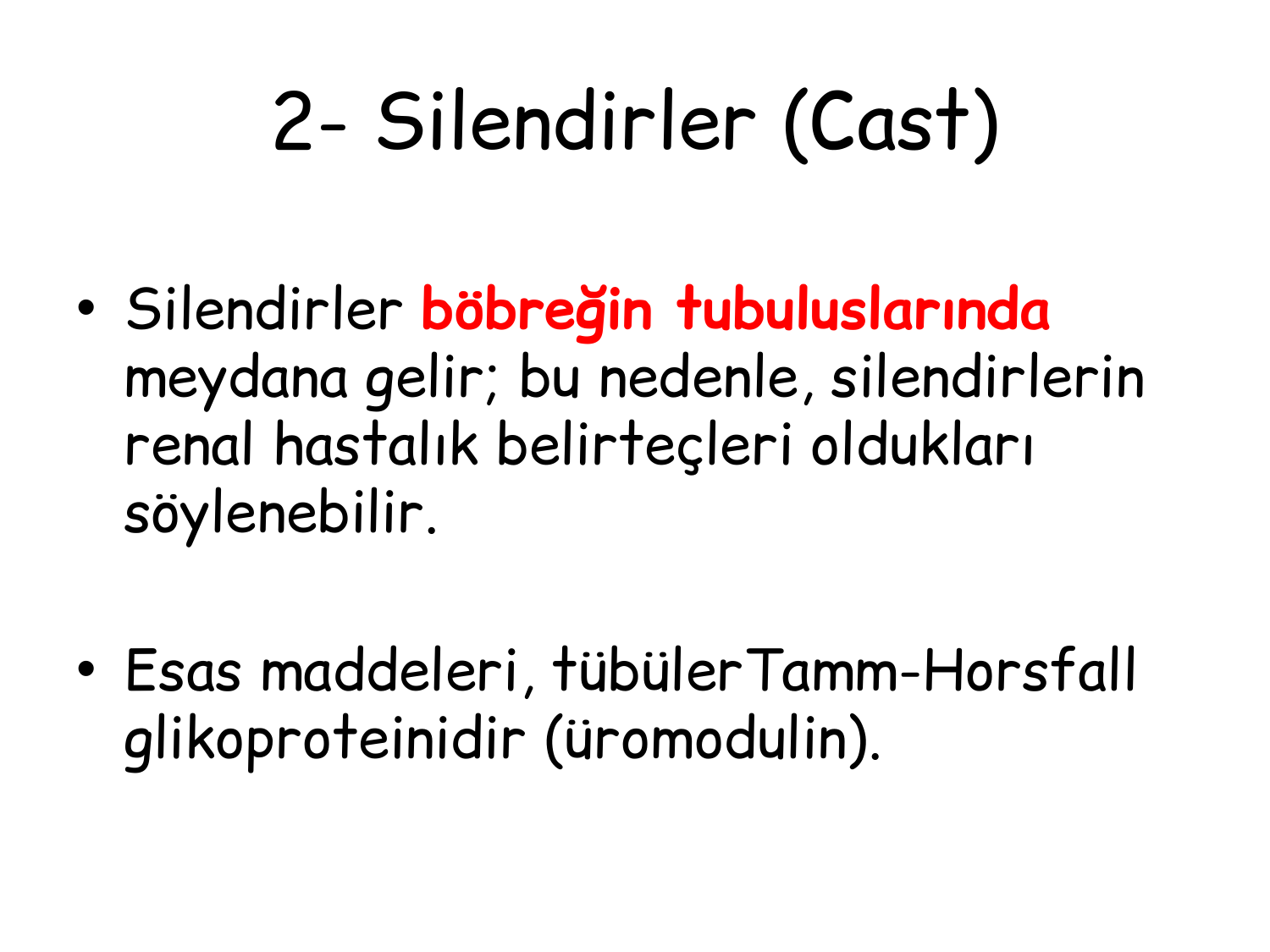

# 2- Silendirler (Cast)
Silendirler böbreğin tubuluslarında meydana gelir; bu nedenle, silendirlerin renal hastalık belirteçleri oldukları söylenebilir.

Esas maddeleri, tübülerTamm-Horsfall glikoproteinidir (üromodulin).